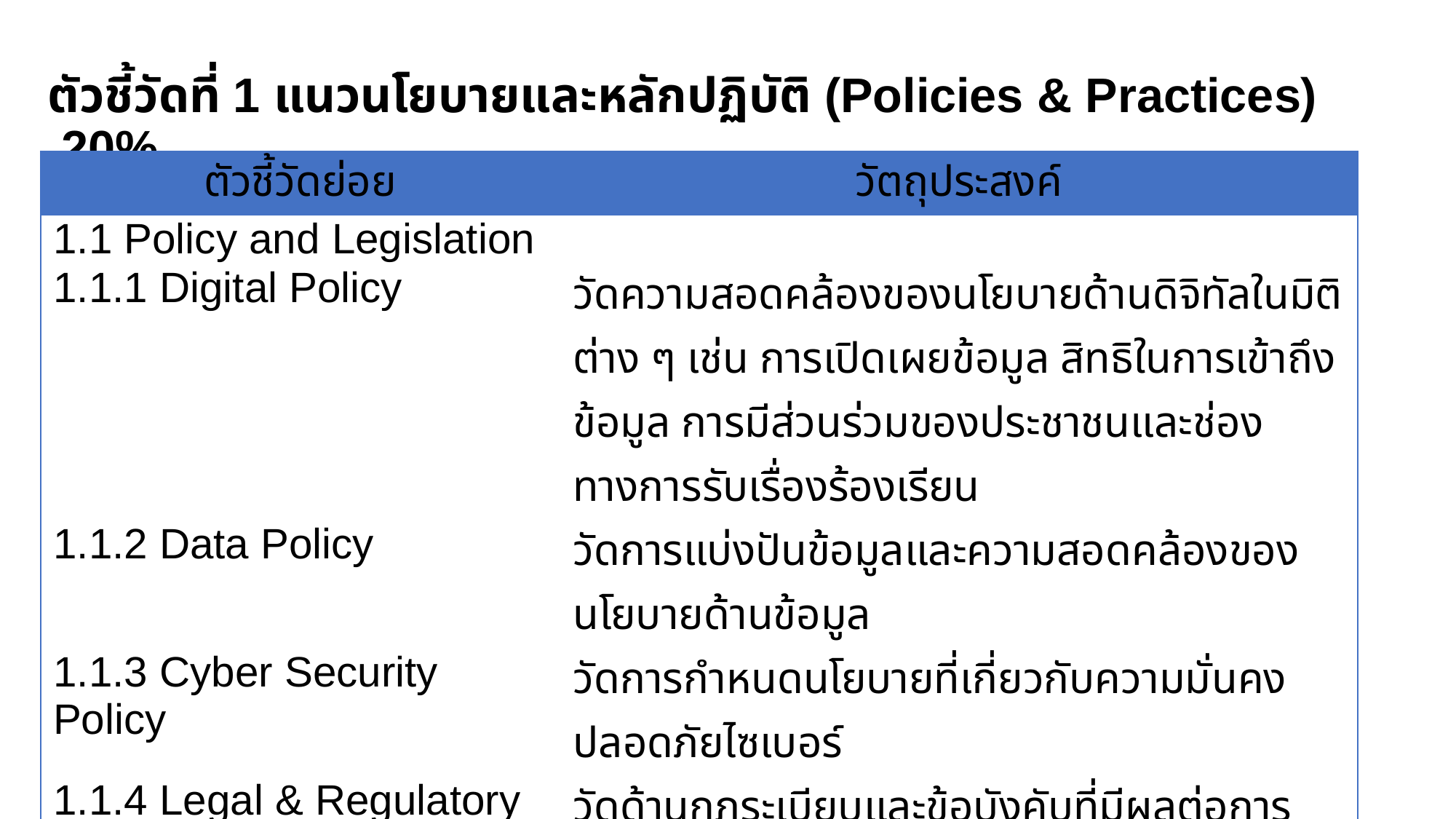

# ตัวชี้วัดที่ 1 แนวนโยบายและหลักปฏิบัติ (Policies & Practices)   20%

| ตัวชี้วัดย่อย | วัตถุประสงค์ |
| --- | --- |
| 1.1 Policy and Legislation |  |
| 1.1.1 Digital Policy | วัดความสอดคล้องของนโยบายด้านดิจิทัลในมิติต่าง ๆ เช่น การเปิดเผยข้อมูล สิทธิในการเข้าถึงข้อมูล การมีส่วนร่วมของประชาชนและช่องทางการรับเรื่องร้องเรียน |
| 1.1.2 Data Policy | วัดการแบ่งปันข้อมูลและความสอดคล้องของนโยบายด้านข้อมูล |
| 1.1.3 Cyber Security Policy | วัดการกำหนดนโยบายที่เกี่ยวกับความมั่นคงปลอดภัยไซเบอร์ |
| 1.1.4 Legal & Regulatory Mechanism | วัดด้านกฎระเบียบและข้อบังคับที่มีผลต่อการพัฒนาด้านดิจิทัล |